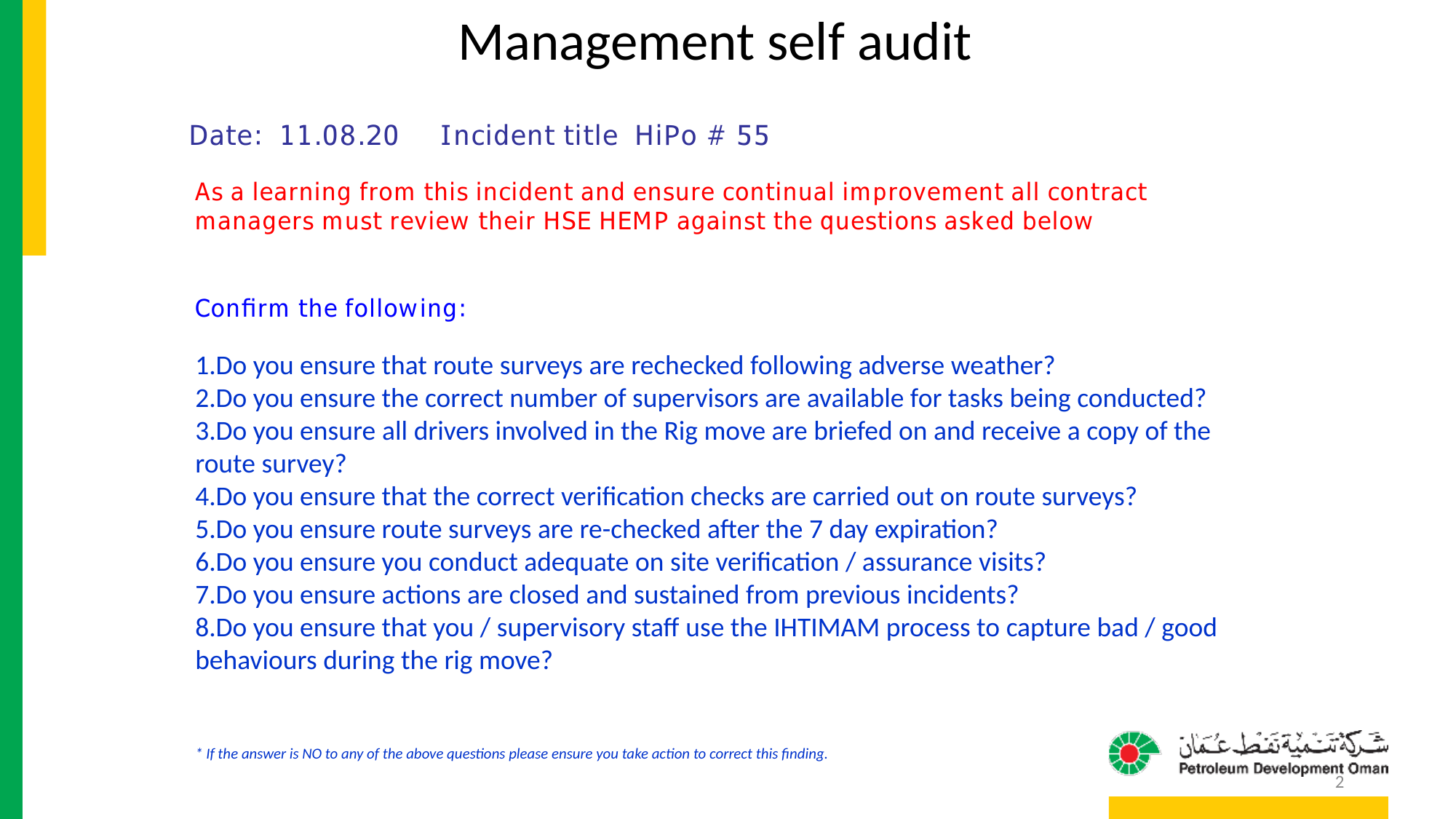

Management self audit

Date:  11.08.20     Incident title  HiPo # 55

As a learning from this incident and ensure continual improvement all contract
managers must review their HSE HEMP against the questions asked below

Confirm the following:

Do you ensure that route surveys are rechecked following adverse weather?
Do you ensure the correct number of supervisors are available for tasks being conducted?
Do you ensure all drivers involved in the Rig move are briefed on and receive a copy of the route survey?
Do you ensure that the correct verification checks are carried out on route surveys?
Do you ensure route surveys are re-checked after the 7 day expiration?
Do you ensure you conduct adequate on site verification / assurance visits?
Do you ensure actions are closed and sustained from previous incidents?
Do you ensure that you / supervisory staff use the IHTIMAM process to capture bad / good behaviours during the rig move?

* If the answer is NO to any of the above questions please ensure you take action to correct this finding.
2